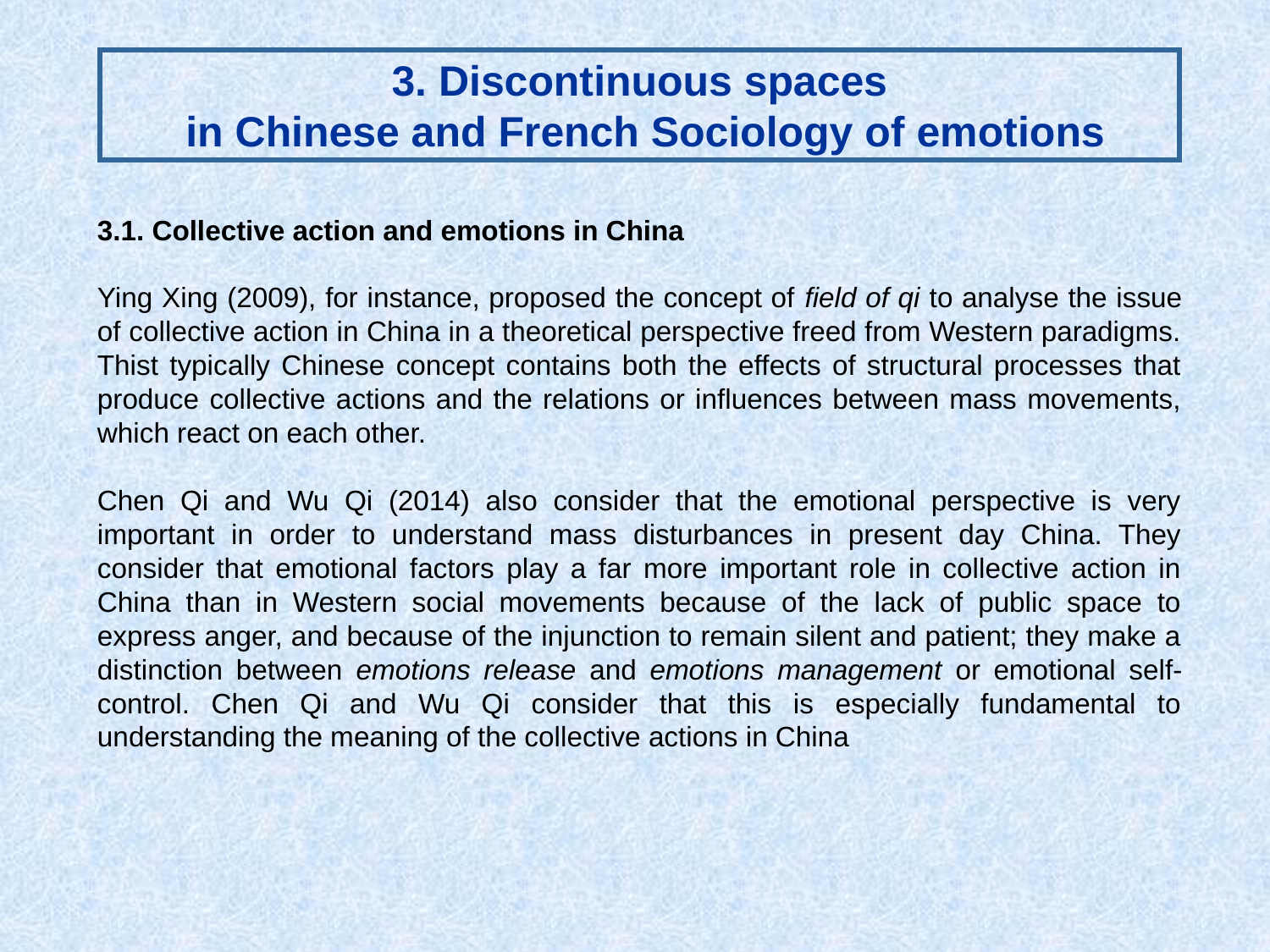

# 3. Discontinuous spaces in Chinese and French Sociology of emotions

3.1. Collective action and emotions in China

Ying Xing (2009), for instance, proposed the concept of field of qi to analyse the issue of collective action in China in a theoretical perspective freed from Western paradigms. Thist typically Chinese concept contains both the effects of structural processes that produce collective actions and the relations or influences between mass movements, which react on each other.

Chen Qi and Wu Qi (2014) also consider that the emotional perspective is very important in order to understand mass disturbances in present day China. They consider that emotional factors play a far more important role in collective action in China than in Western social movements because of the lack of public space to express anger, and because of the injunction to remain silent and patient; they make a distinction between emotions release and emotions management or emotional self-control. Chen Qi and Wu Qi consider that this is especially fundamental to understanding the meaning of the collective actions in China